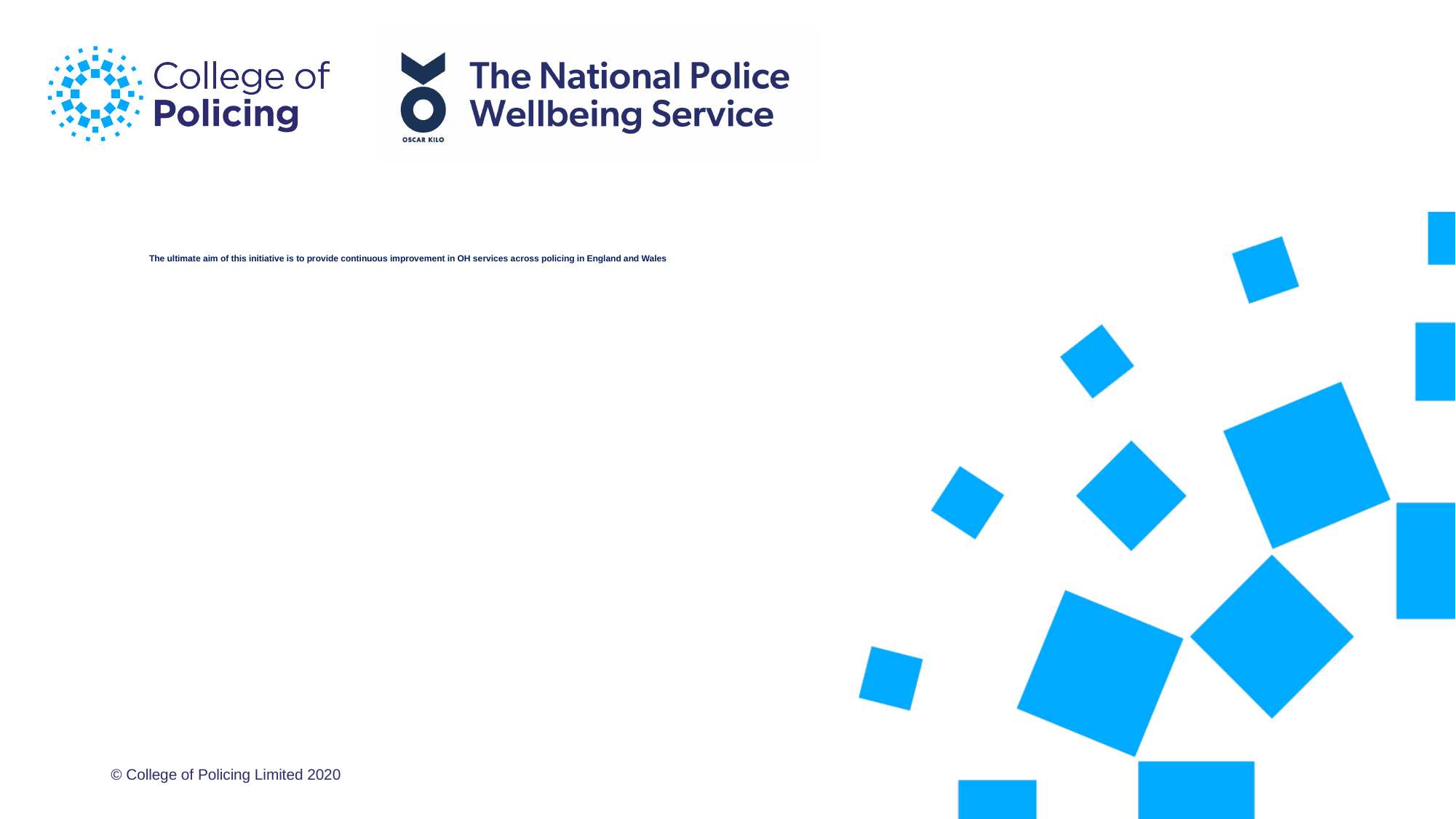

# The ultimate aim of this initiative is to provide continuous improvement in OH services across policing in England and Wales